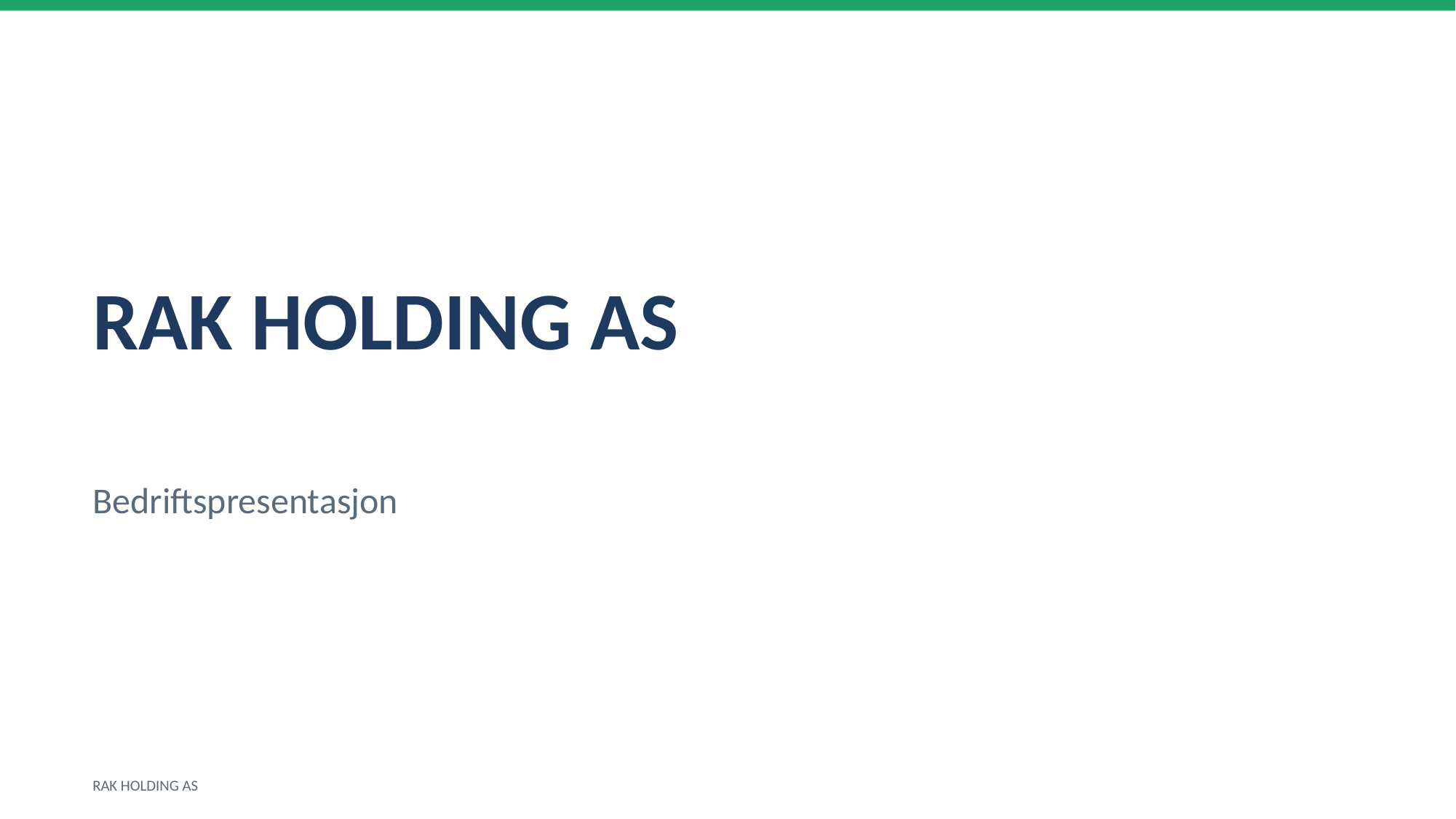

RAK HOLDING AS
Bedriftspresentasjon
RAK HOLDING AS